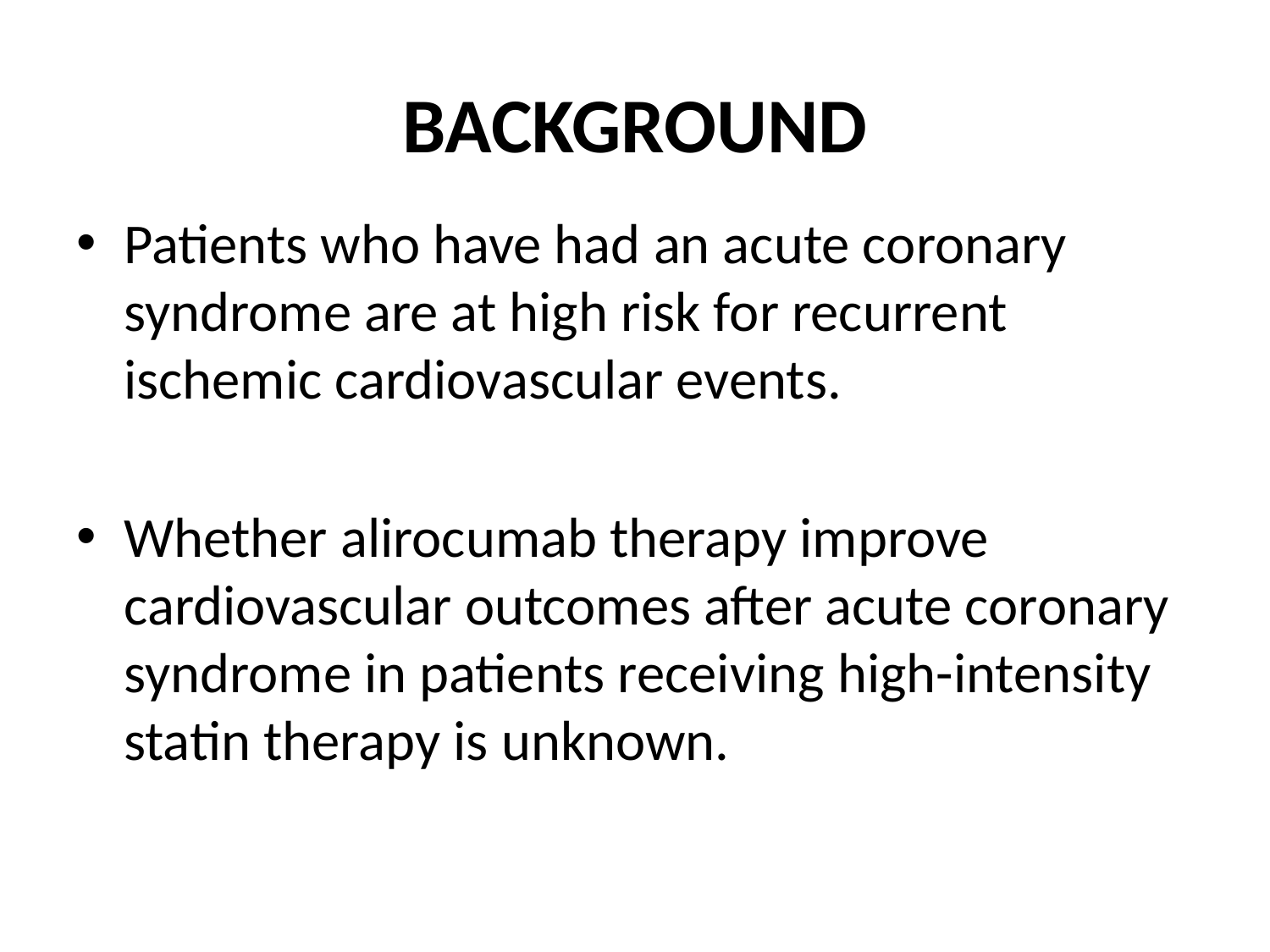

# BACKGROUND
Patients who have had an acute coronary syndrome are at high risk for recurrent ischemic cardiovascular events.

Whether alirocumab therapy improve cardiovascular outcomes after acute coronary syndrome in patients receiving high-intensity statin therapy is unknown.